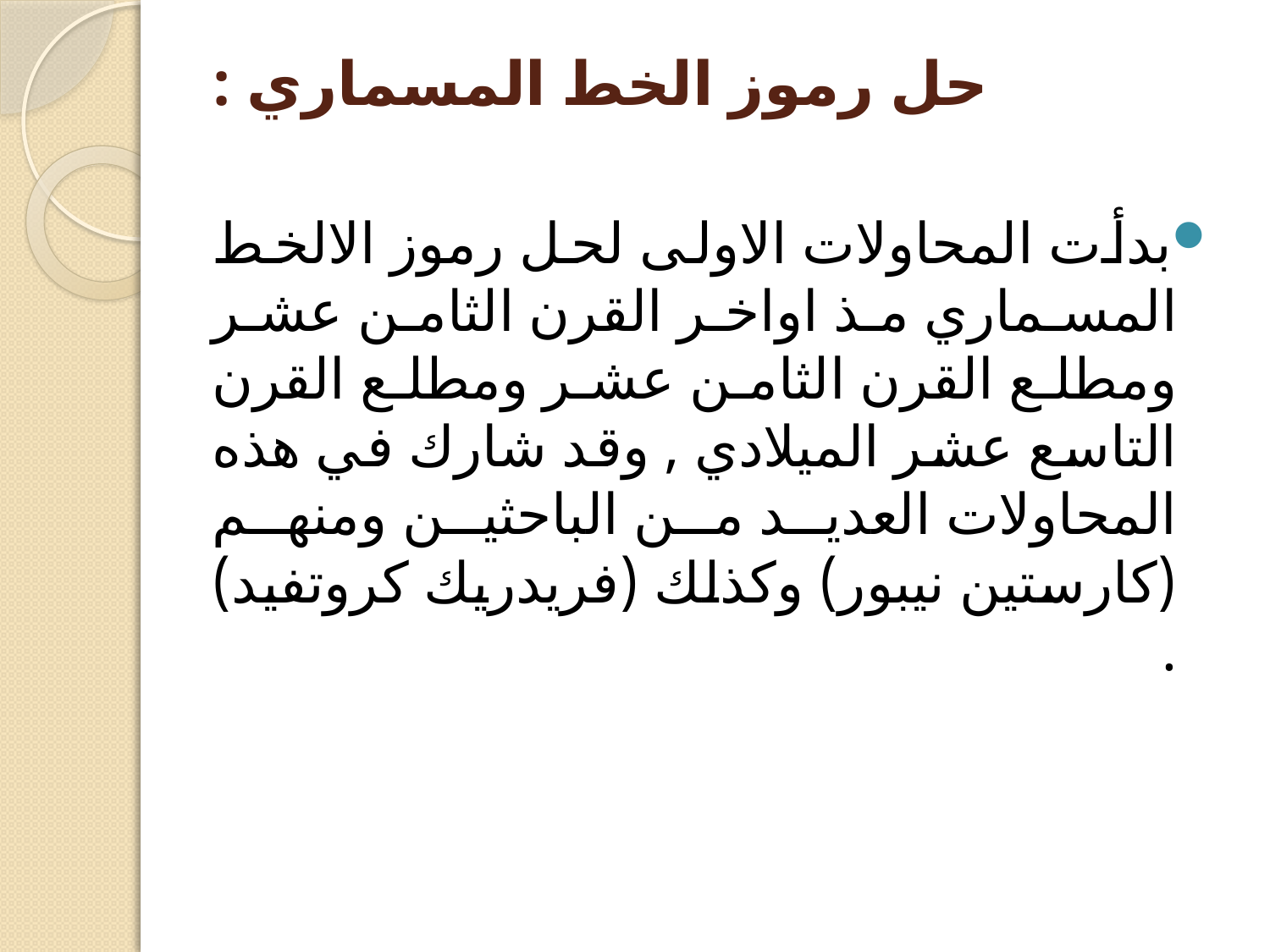

# حل رموز الخط المسماري :
بدأت المحاولات الاولى لحل رموز الالخط المسماري مذ اواخر القرن الثامن عشر ومطلع القرن الثامن عشر ومطلع القرن التاسع عشر الميلادي , وقد شارك في هذه المحاولات العديد من الباحثين ومنهم (كارستين نيبور) وكذلك (فريدريك كروتفيد) .